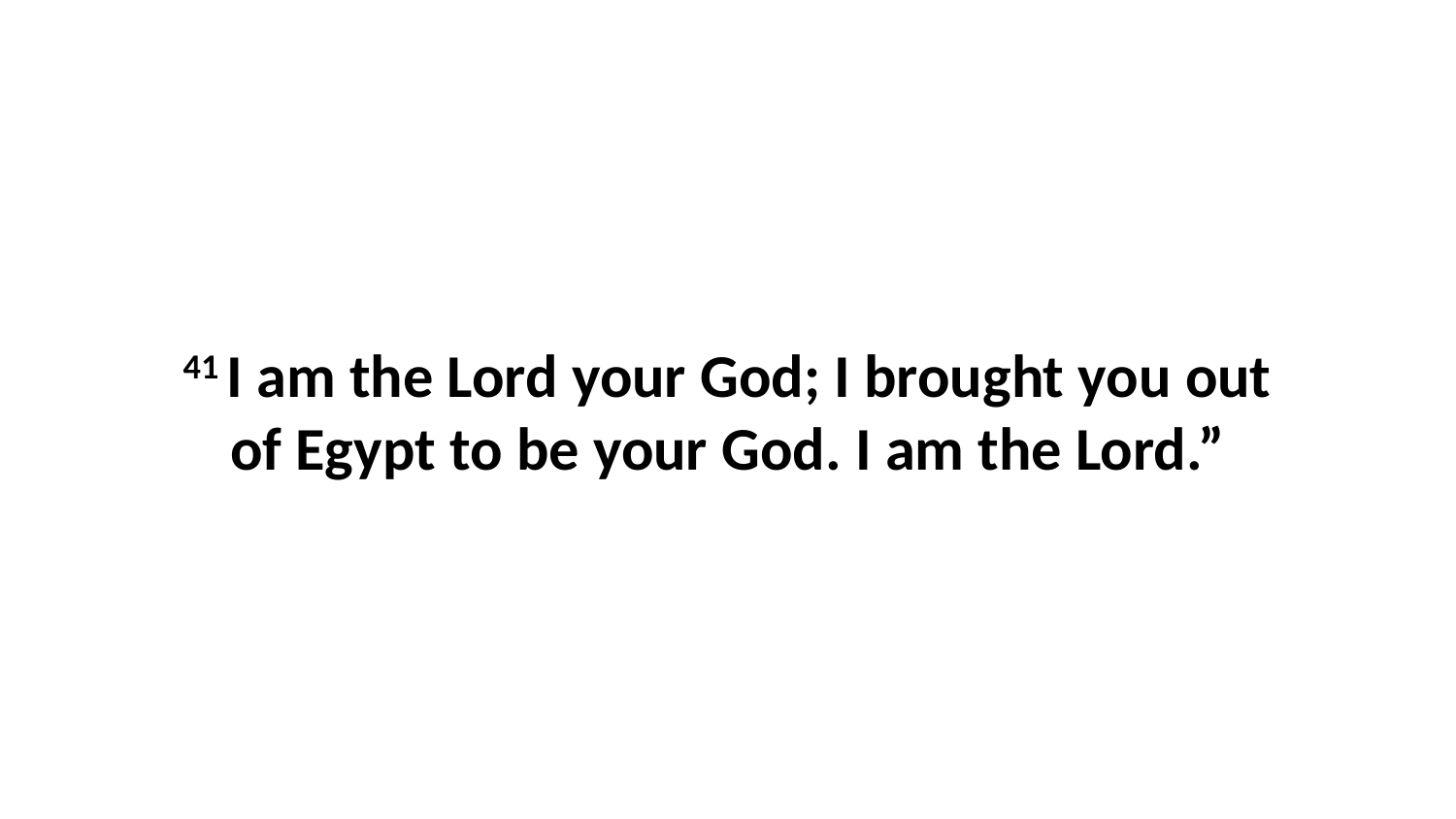

41 I am the Lord your God; I brought you out of Egypt to be your God. I am the Lord.”